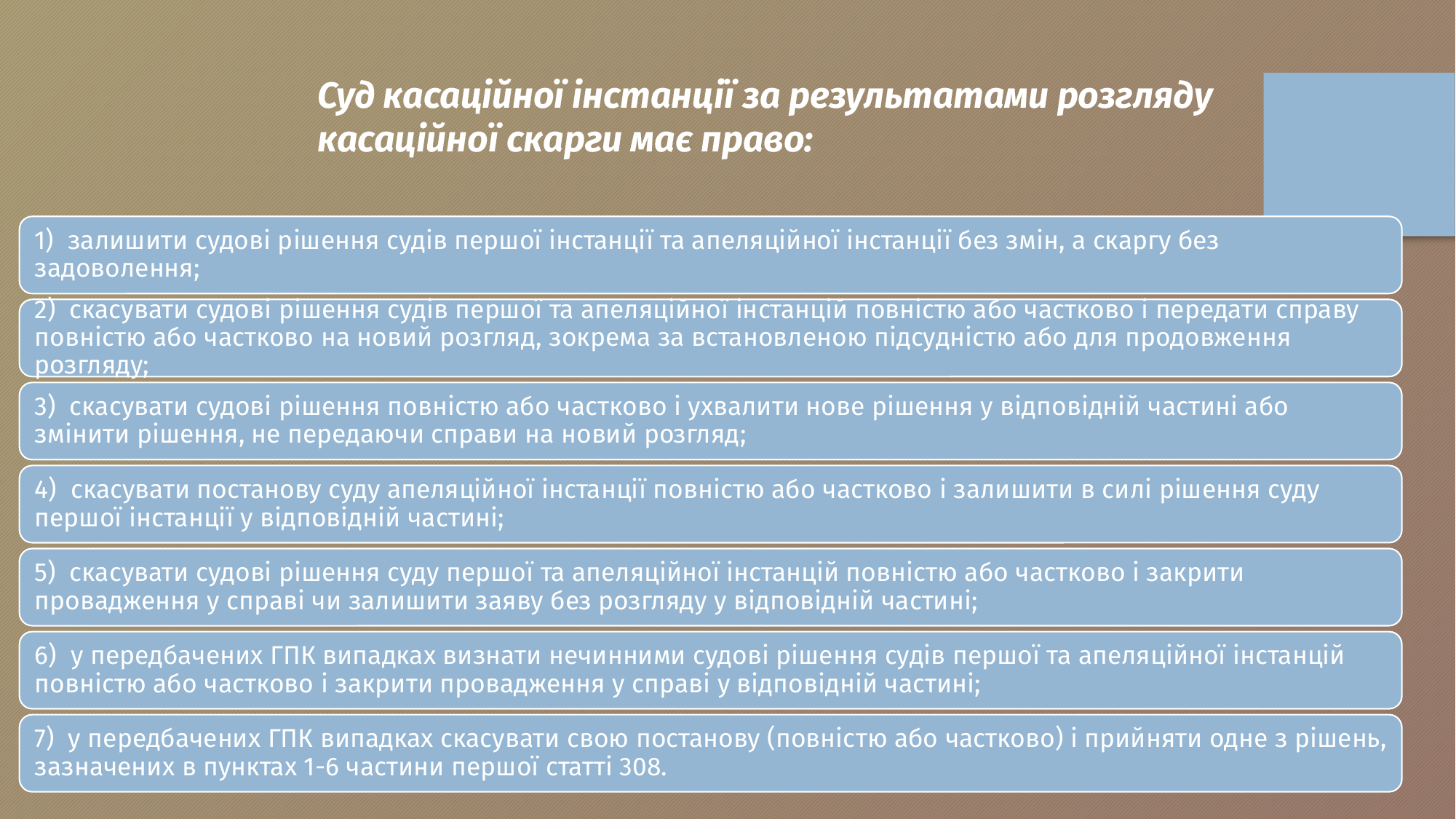

Суд касаційної інстанції за результатами розгляду касаційної скарги має право:
1)  залишити судові рішення судів першої інстанції та апеляційної інстанції без змін, а скаргу без задоволення;
2)  скасувати судові рішення судів першої та апеляційної інстанцій повністю або частково і передати справу повністю або частково на новий розгляд, зокрема за встановленою підсудністю або для продовження розгляду;
3)  скасувати судові рішення повністю або частково і ухвалити нове рішення у відповідній частині або змінити рішення, не передаючи справи на новий розгляд;
4)  скасувати постанову суду апеляційної інстанції повністю або частково і залишити в силі рішення суду першої інстанції у відповідній частині;
5)  скасувати судові рішення суду першої та апеляційної інстанцій повністю або частково і закрити провадження у справі чи залишити заяву без розгляду у відповідній частині;
6)  у передбачених ГПК випадках визнати нечинними судові рішення судів першої та апеляційної інстанцій повністю або частково і закрити провадження у справі у відповідній частині;
7)  у передбачених ГПК випадках скасувати свою постанову (повністю або частково) і прийняти одне з рішень, зазначених в пунктах 1-6 частини першої статті 308.